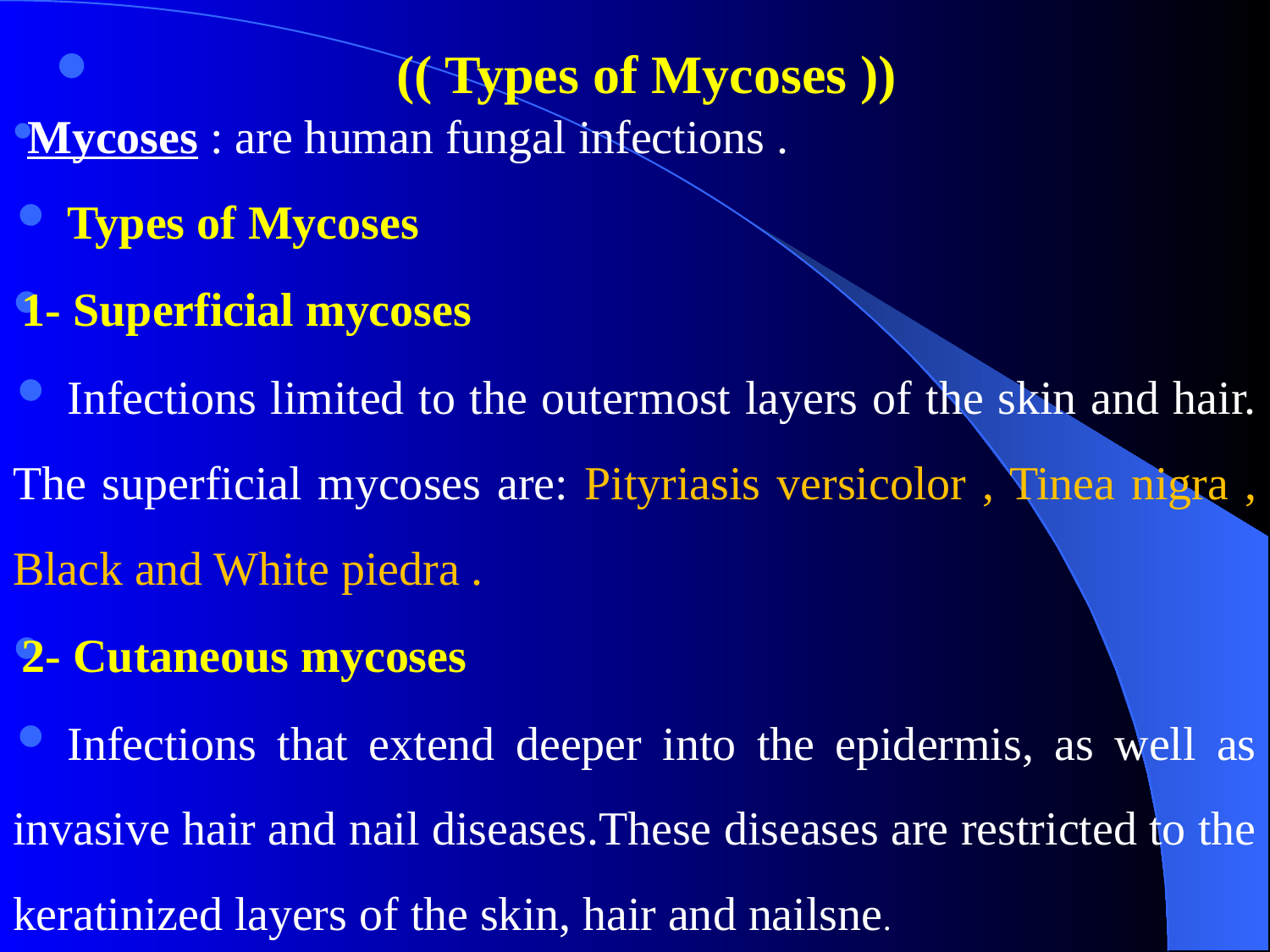

(( Types of Mycoses ))
 Mycoses : are human fungal infections .
Types of Mycoses
1- Superficial mycoses
Infections limited to the outermost layers of the skin and hair. The superficial mycoses are: Pityriasis versicolor , Tinea nigra , Black and White piedra .
2- Cutaneous mycoses
Infections that extend deeper into the epidermis, as well as invasive hair and nail diseases.These diseases are restricted to the keratinized layers of the skin, hair and nailsne.
#